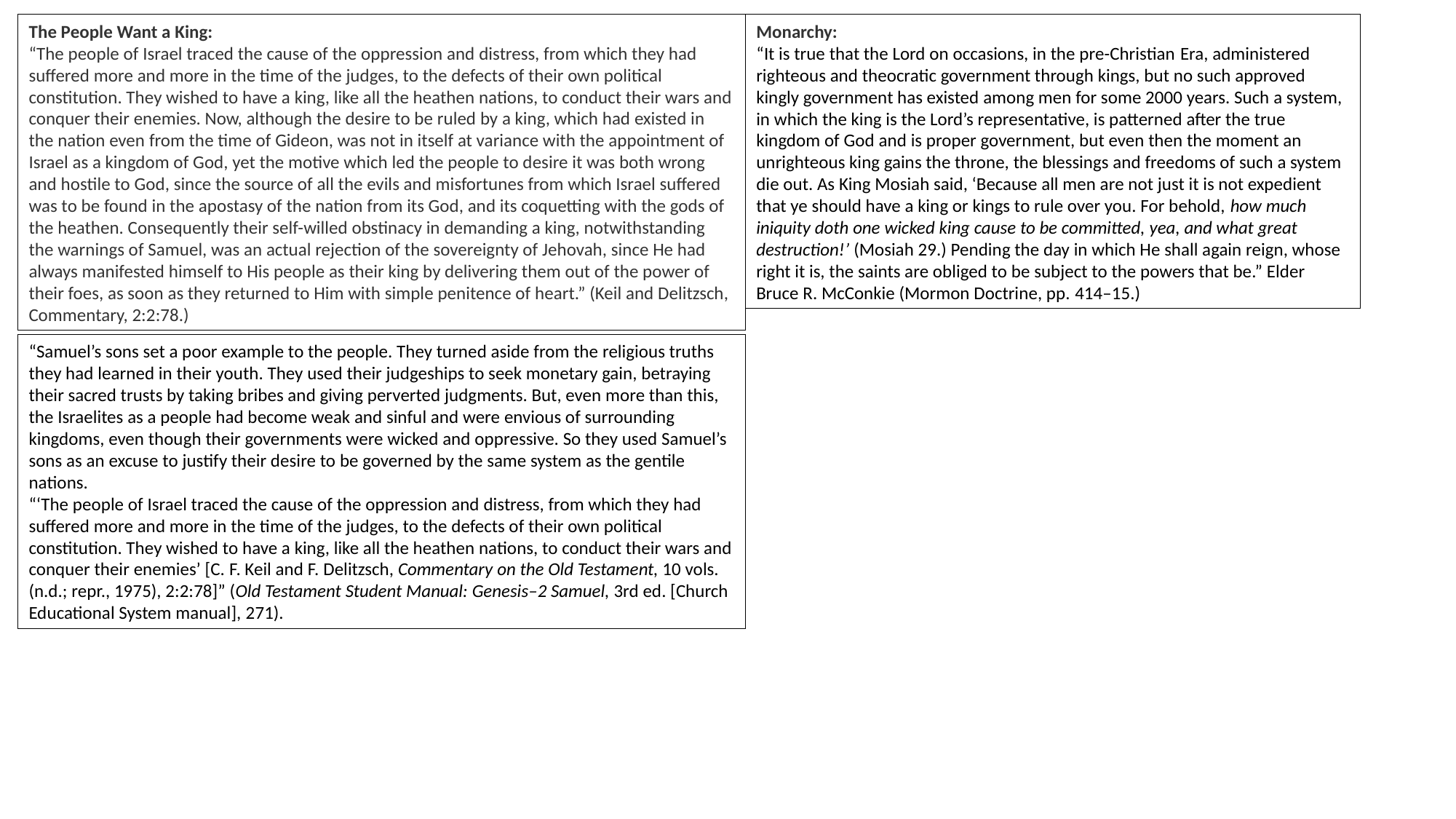

The People Want a King:
“The people of Israel traced the cause of the oppression and distress, from which they had suffered more and more in the time of the judges, to the defects of their own political constitution. They wished to have a king, like all the heathen nations, to conduct their wars and conquer their enemies. Now, although the desire to be ruled by a king, which had existed in the nation even from the time of Gideon, was not in itself at variance with the appointment of Israel as a kingdom of God, yet the motive which led the people to desire it was both wrong and hostile to God, since the source of all the evils and misfortunes from which Israel suffered was to be found in the apostasy of the nation from its God, and its coquetting with the gods of the heathen. Consequently their self-willed obstinacy in demanding a king, notwithstanding the warnings of Samuel, was an actual rejection of the sovereignty of Jehovah, since He had always manifested himself to His people as their king by delivering them out of the power of their foes, as soon as they returned to Him with simple penitence of heart.” (Keil and Delitzsch, Commentary, 2:2:78.)
Monarchy:
“It is true that the Lord on occasions, in the pre-Christian Era, administered righteous and theocratic government through kings, but no such approved kingly government has existed among men for some 2000 years. Such a system, in which the king is the Lord’s representative, is patterned after the true kingdom of God and is proper government, but even then the moment an unrighteous king gains the throne, the blessings and freedoms of such a system die out. As King Mosiah said, ‘Because all men are not just it is not expedient that ye should have a king or kings to rule over you. For behold, how much iniquity doth one wicked king cause to be committed, yea, and what great destruction!’ (Mosiah 29.) Pending the day in which He shall again reign, whose right it is, the saints are obliged to be subject to the powers that be.” Elder Bruce R. McConkie (Mormon Doctrine, pp. 414–15.)
“Samuel’s sons set a poor example to the people. They turned aside from the religious truths they had learned in their youth. They used their judgeships to seek monetary gain, betraying their sacred trusts by taking bribes and giving perverted judgments. But, even more than this, the Israelites as a people had become weak and sinful and were envious of surrounding kingdoms, even though their governments were wicked and oppressive. So they used Samuel’s sons as an excuse to justify their desire to be governed by the same system as the gentile nations.
“‘The people of Israel traced the cause of the oppression and distress, from which they had suffered more and more in the time of the judges, to the defects of their own political constitution. They wished to have a king, like all the heathen nations, to conduct their wars and conquer their enemies’ [C. F. Keil and F. Delitzsch, Commentary on the Old Testament, 10 vols. (n.d.; repr., 1975), 2:2:78]” (Old Testament Student Manual: Genesis–2 Samuel, 3rd ed. [Church Educational System manual], 271).